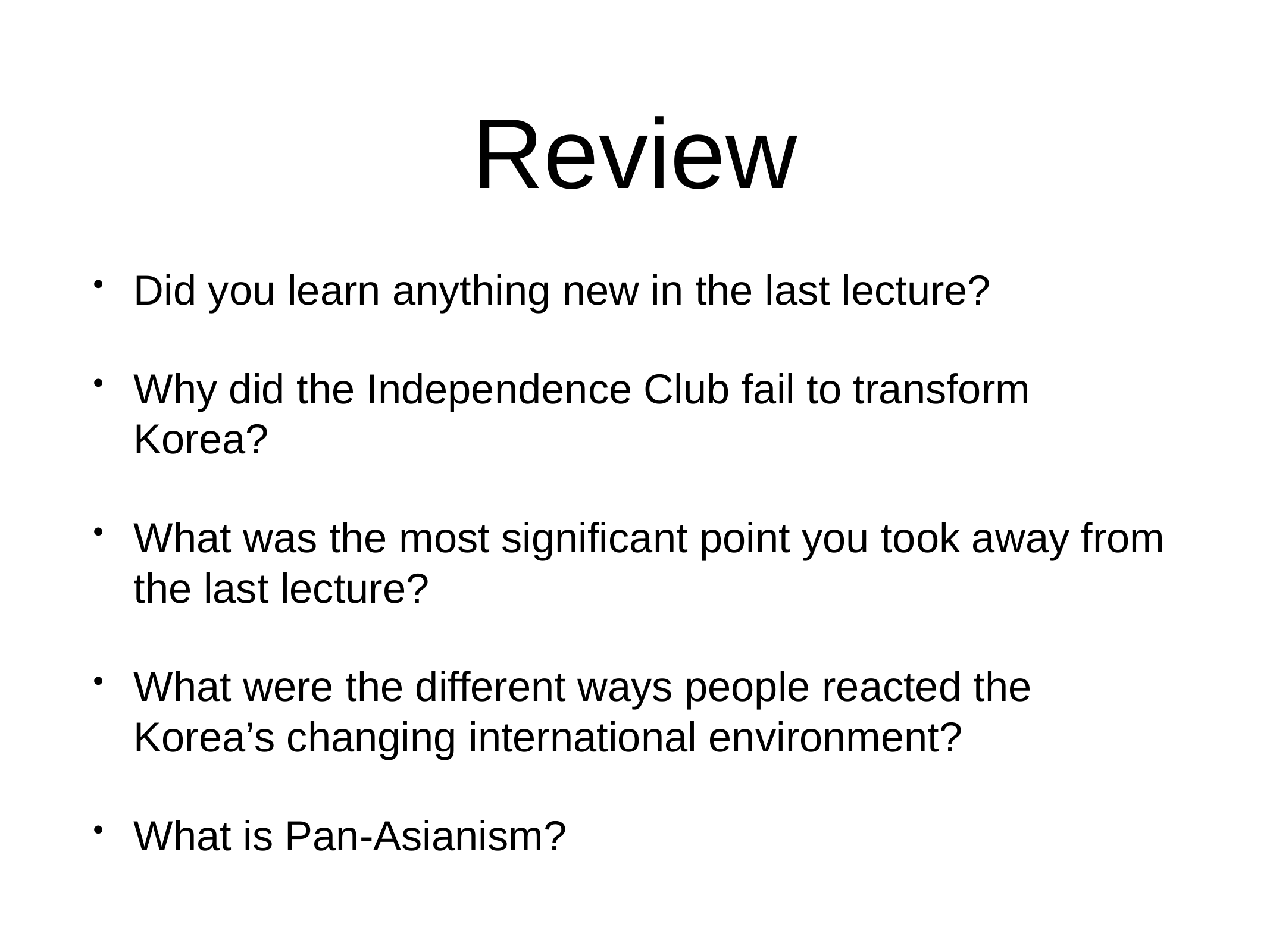

# Review
Did you learn anything new in the last lecture?
Why did the Independence Club fail to transform Korea?
What was the most significant point you took away from the last lecture?
What were the different ways people reacted the Korea’s changing international environment?
What is Pan-Asianism?